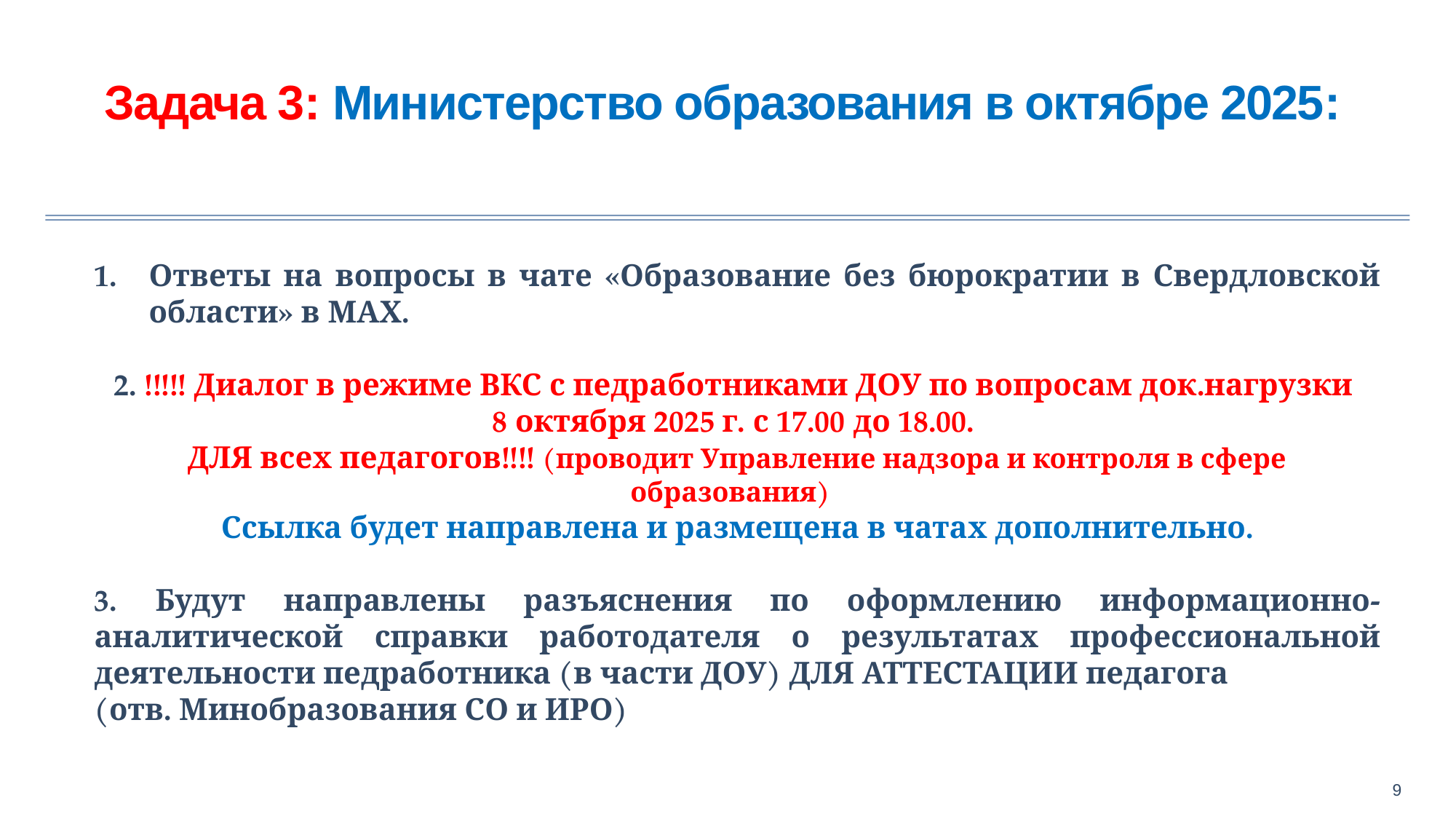

# Задача 3: Министерство образования в октябре 2025:

Ответы на вопросы в чате «Образование без бюрократии в Свердловской области» в МАХ.

2. !!!!! Диалог в режиме ВКС с педработниками ДОУ по вопросам док.нагрузки
8 октября 2025 г. с 17.00 до 18.00.
ДЛЯ всех педагогов!!!! (проводит Управление надзора и контроля в сфере образования)
Ссылка будет направлена и размещена в чатах дополнительно.

3. Будут направлены разъяснения по оформлению информационно-аналитической справки работодателя о результатах профессиональной деятельности педработника (в части ДОУ) ДЛЯ АТТЕСТАЦИИ педагога
(отв. Минобразования СО и ИРО)

9